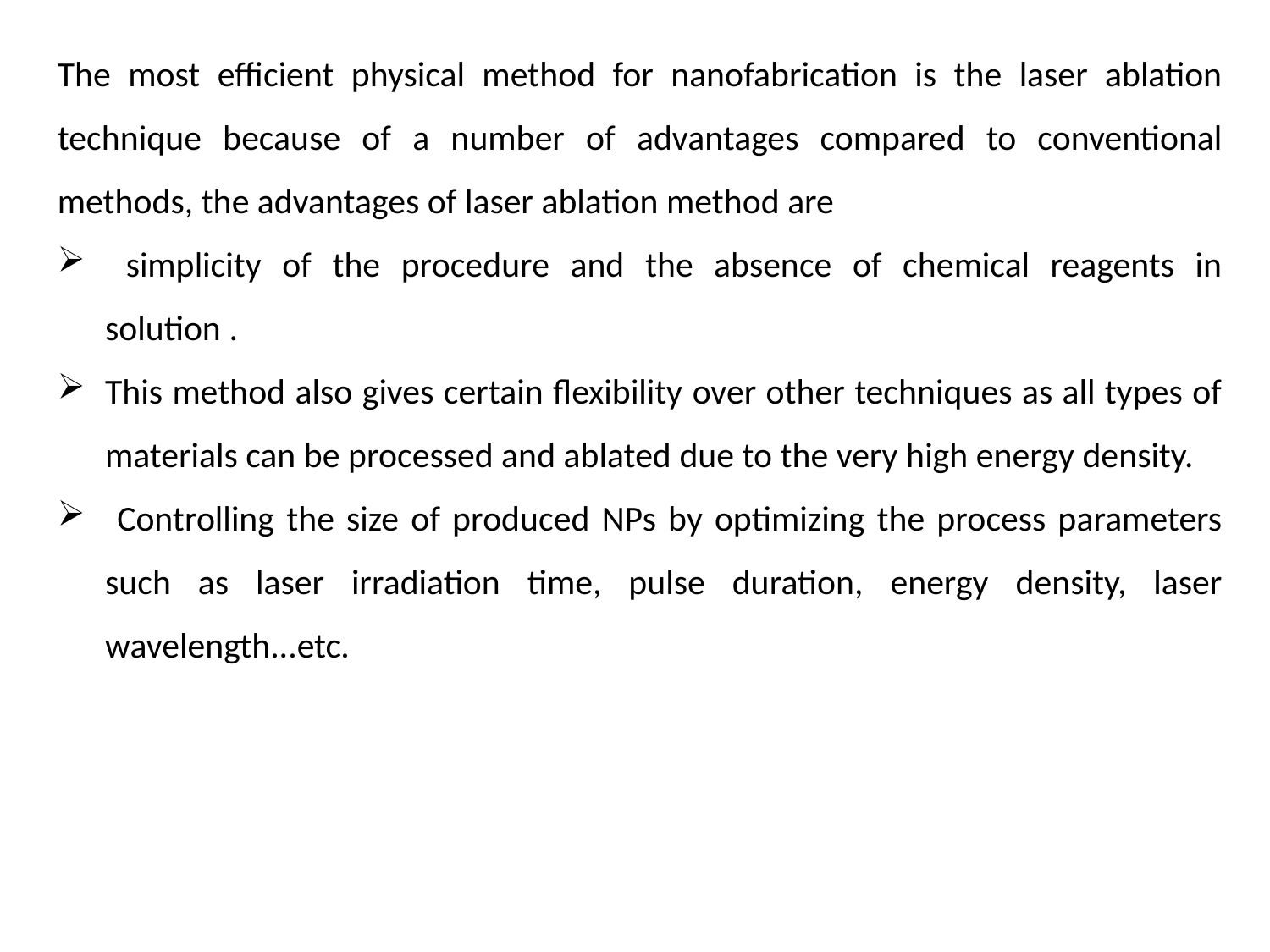

The most efficient physical method for nanofabrication is the laser ablation technique because of a number of advantages compared to conventional methods, the advantages of laser ablation method are
 simplicity of the procedure and the absence of chemical reagents in solution .
This method also gives certain flexibility over other techniques as all types of materials can be processed and ablated due to the very high energy density.
 Controlling the size of produced NPs by optimizing the process parameters such as laser irradiation time, pulse duration, energy density, laser wavelength...etc.